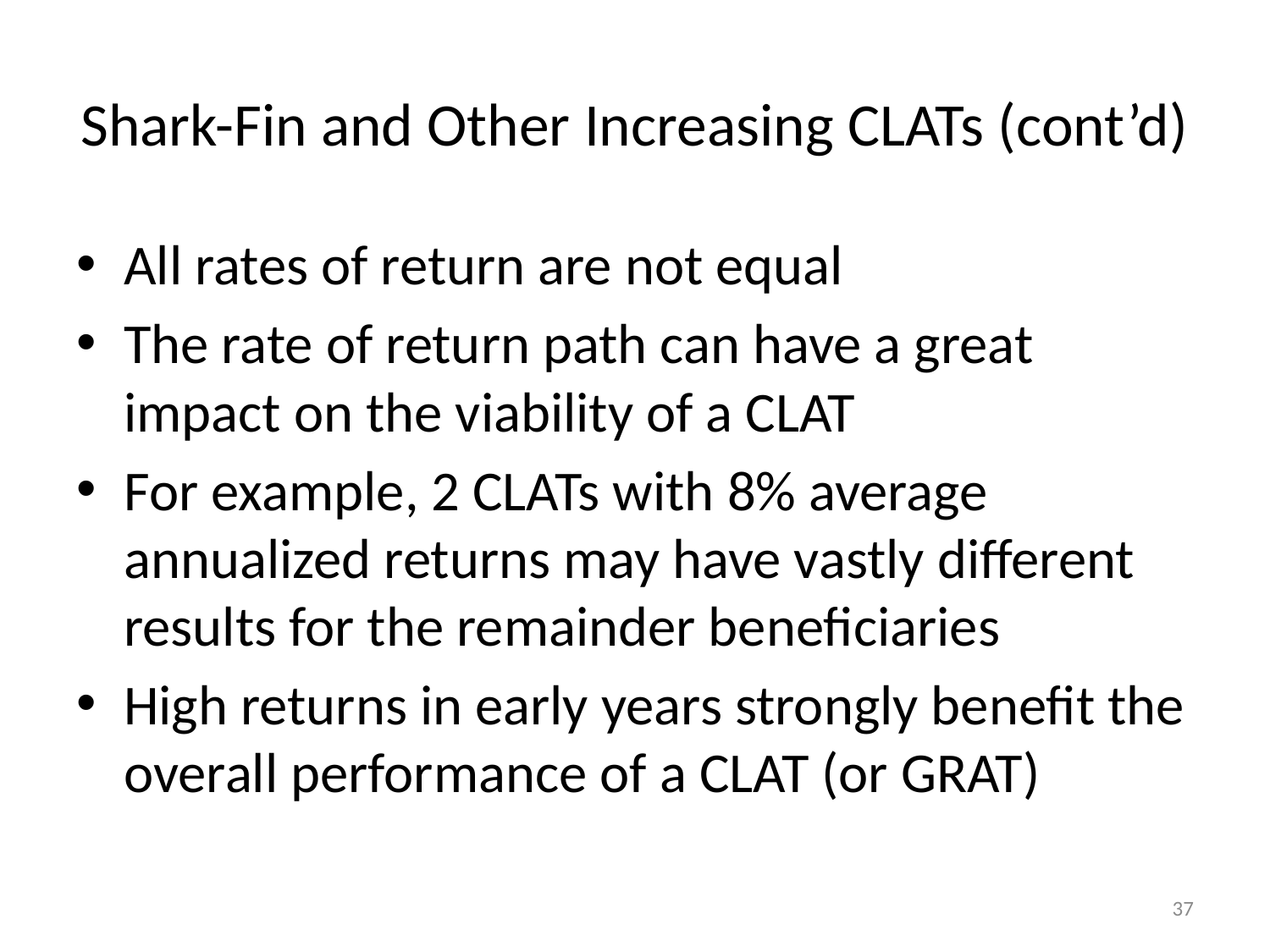

# Shark-Fin and Other Increasing CLATs (cont’d)
All rates of return are not equal
The rate of return path can have a great impact on the viability of a CLAT
For example, 2 CLATs with 8% average annualized returns may have vastly different results for the remainder beneficiaries
High returns in early years strongly benefit the overall performance of a CLAT (or GRAT)
37